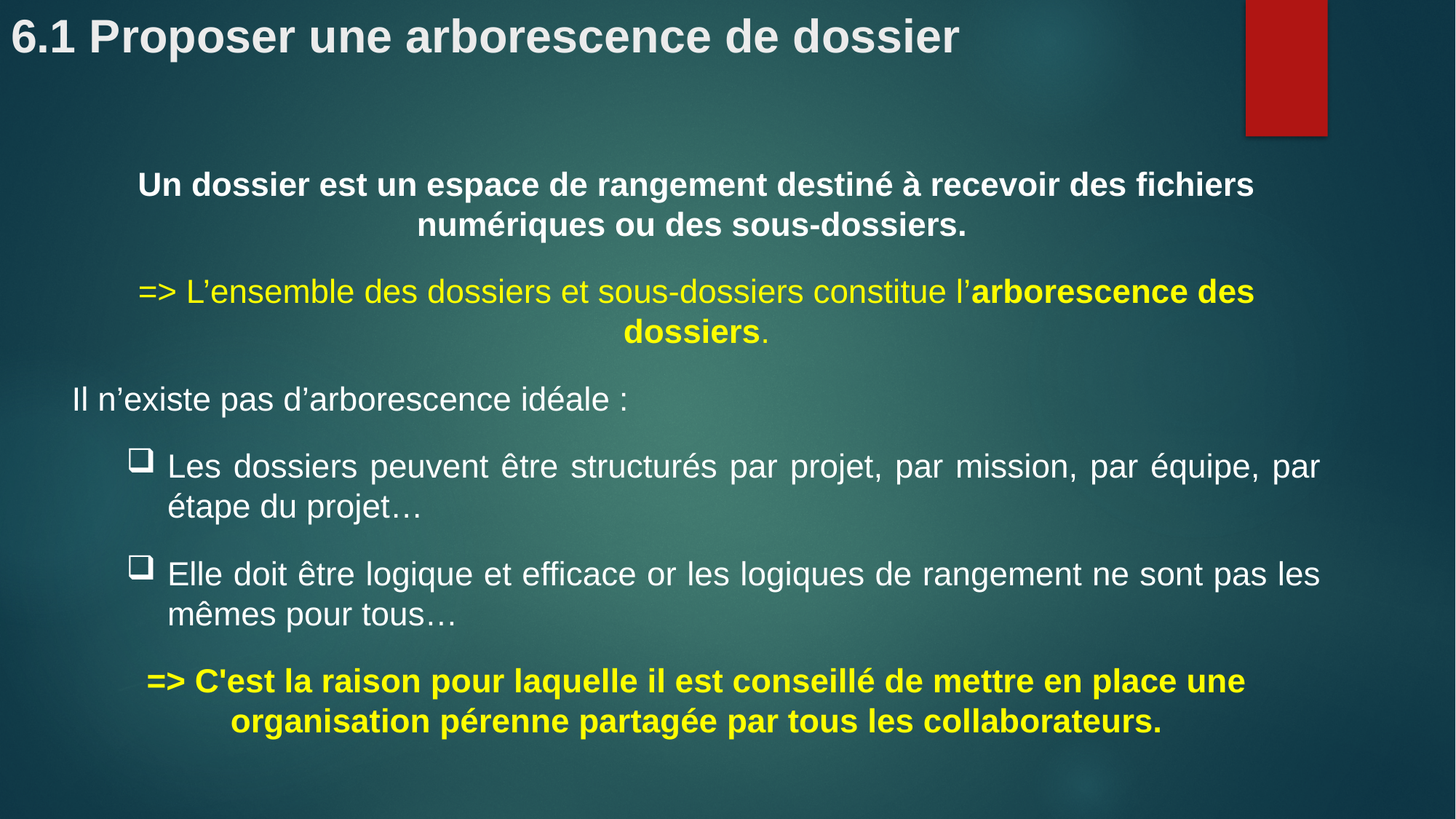

# 6.1 Proposer une arborescence de dossier
Un dossier est un espace de rangement destiné à recevoir des fichiers numériques ou des sous-dossiers.
=> L’ensemble des dossiers et sous-dossiers constitue l’arborescence des dossiers.
Il n’existe pas d’arborescence idéale :
Les dossiers peuvent être structurés par projet, par mission, par équipe, par étape du projet…
Elle doit être logique et efficace or les logiques de rangement ne sont pas les mêmes pour tous…
=> C'est la raison pour laquelle il est conseillé de mettre en place une organisation pérenne partagée par tous les collaborateurs.